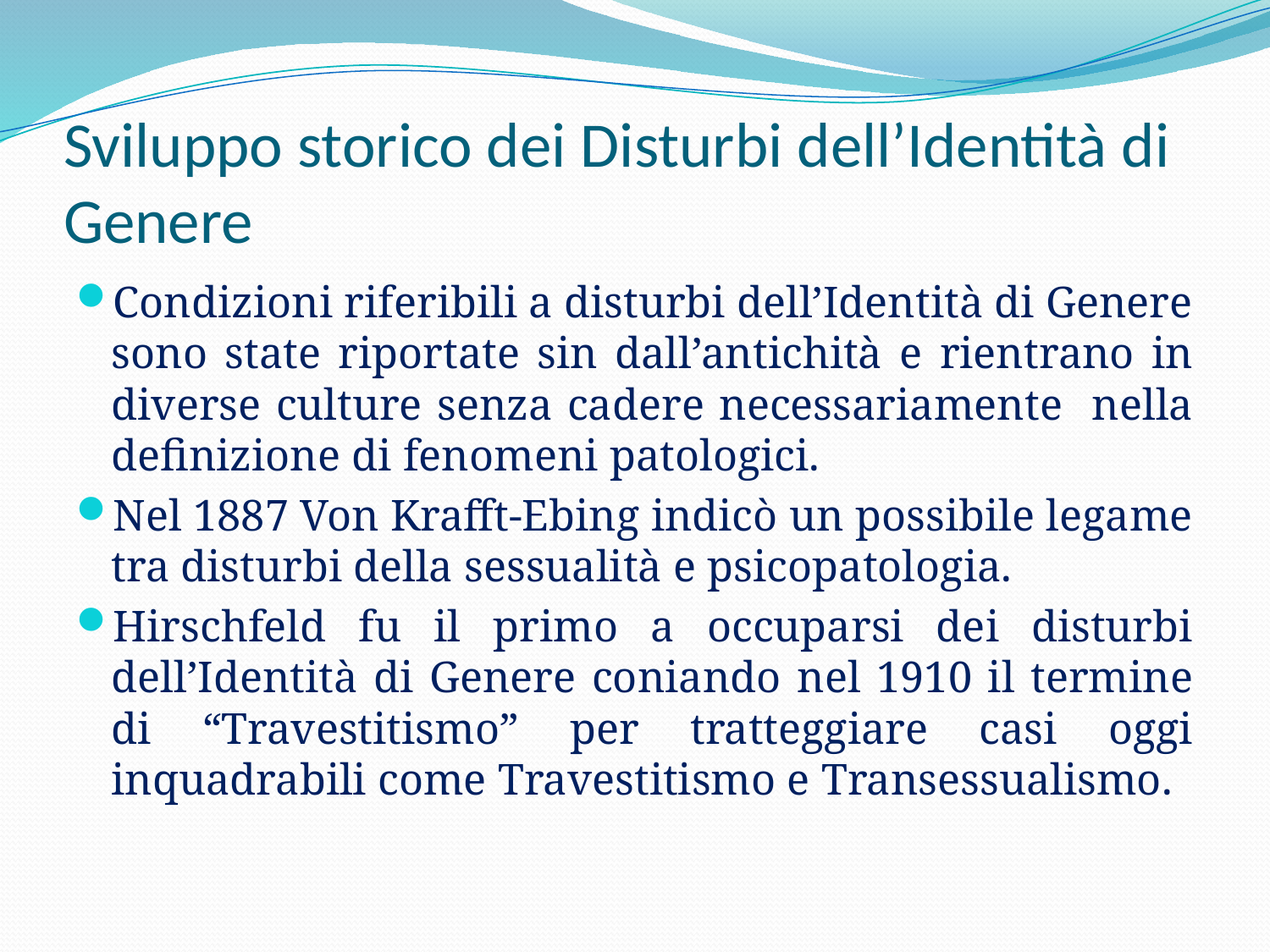

# Sviluppo storico dei Disturbi dell’Identità di Genere
Condizioni riferibili a disturbi dell’Identità di Genere sono state riportate sin dall’antichità e rientrano in diverse culture senza cadere necessariamente  nella definizione di fenomeni patologici.
Nel 1887 Von Krafft-Ebing indicò un possibile legame tra disturbi della sessualità e psicopatologia.
Hirschfeld fu il primo a occuparsi dei disturbi dell’Identità di Genere coniando nel 1910 il termine di “Travestitismo” per tratteggiare casi oggi inquadrabili come Travestitismo e Transessualismo.